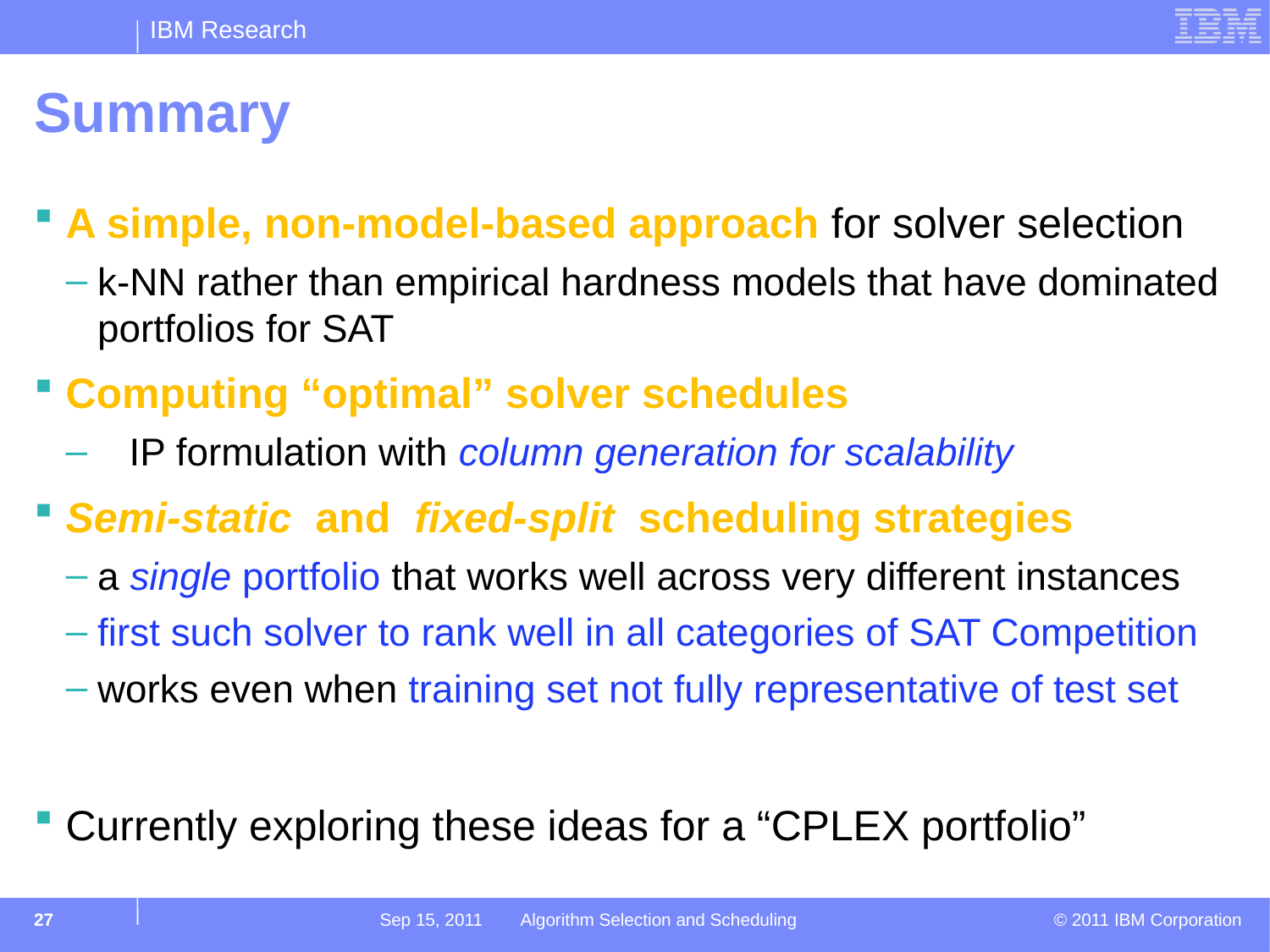

# Summary
A simple, non-model-based approach for solver selection
k-NN rather than empirical hardness models that have dominated portfolios for SAT
Computing “optimal” solver schedules
IP formulation with column generation for scalability
Semi-static  and  fixed-split  scheduling strategies
a single portfolio that works well across very different instances
first such solver to rank well in all categories of SAT Competition
works even when training set not fully representative of test set

Currently exploring these ideas for a “CPLEX portfolio”
27
Sep 15, 2011        Algorithm Selection and Scheduling